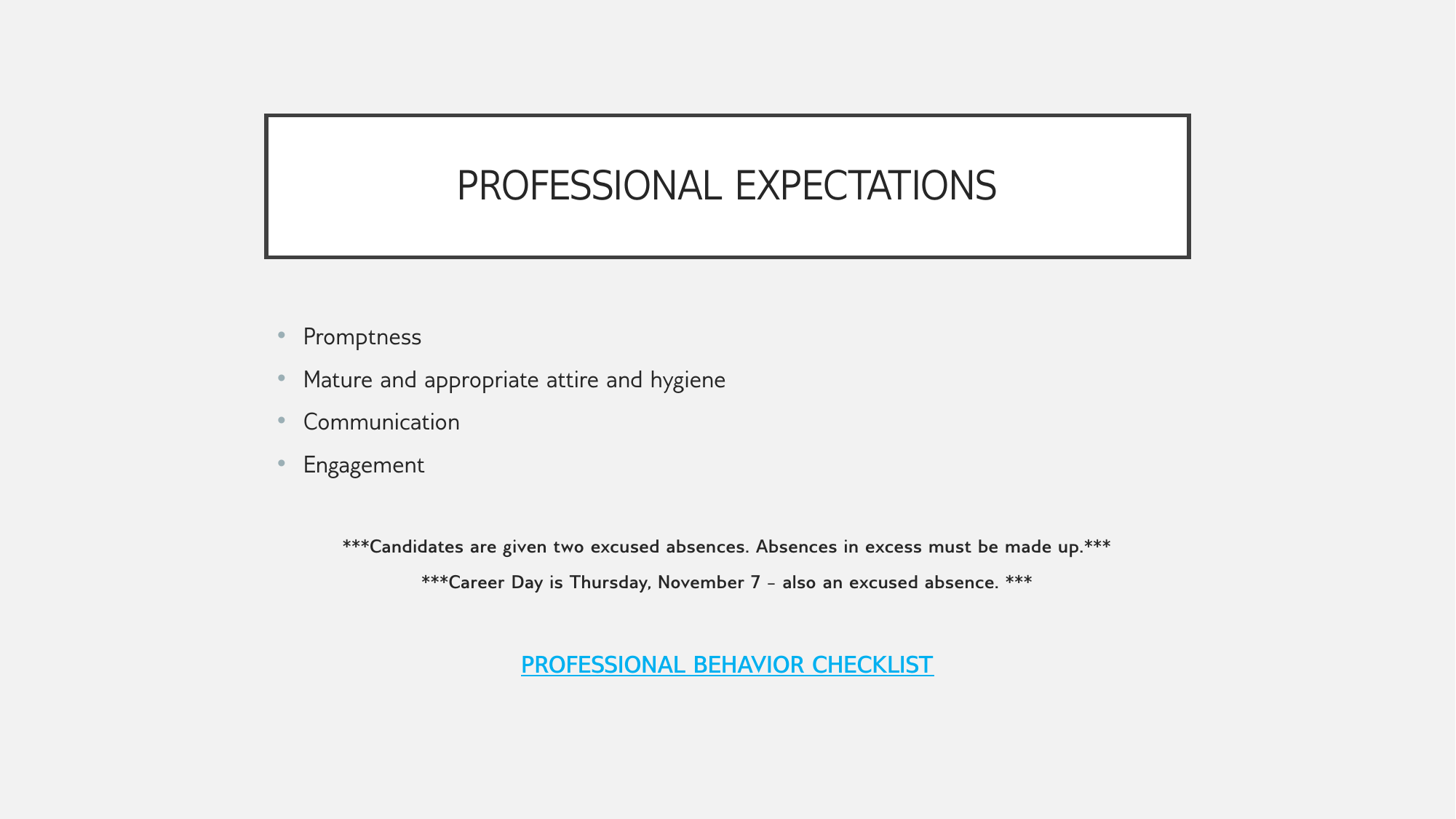

# PROFESSIONAL EXPECTATIONS
Promptness
Mature and appropriate attire and hygiene
Communication
Engagement

***Candidates are given two excused absences. Absences in excess must be made up.***
***Career Day is Thursday, November 7 – also an excused absence. ***

PROFESSIONAL BEHAVIOR CHECKLIST